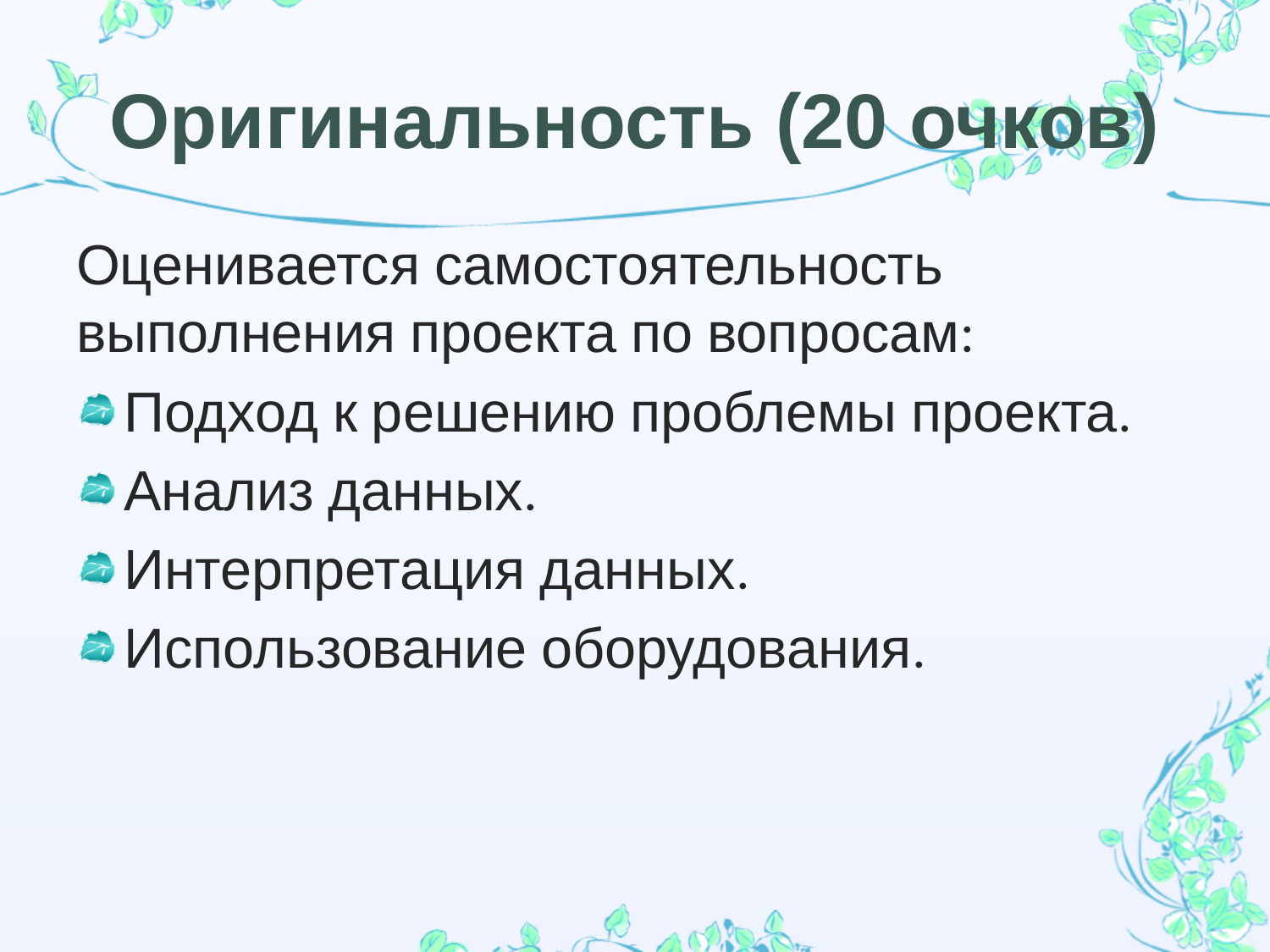

# Оригинальность (20 очков)
Оценивается самостоятельность выполнения проекта по вопросам:
Подход к решению проблемы проекта.
Анализ данных.
Интерпретация данных.
Использование оборудования.